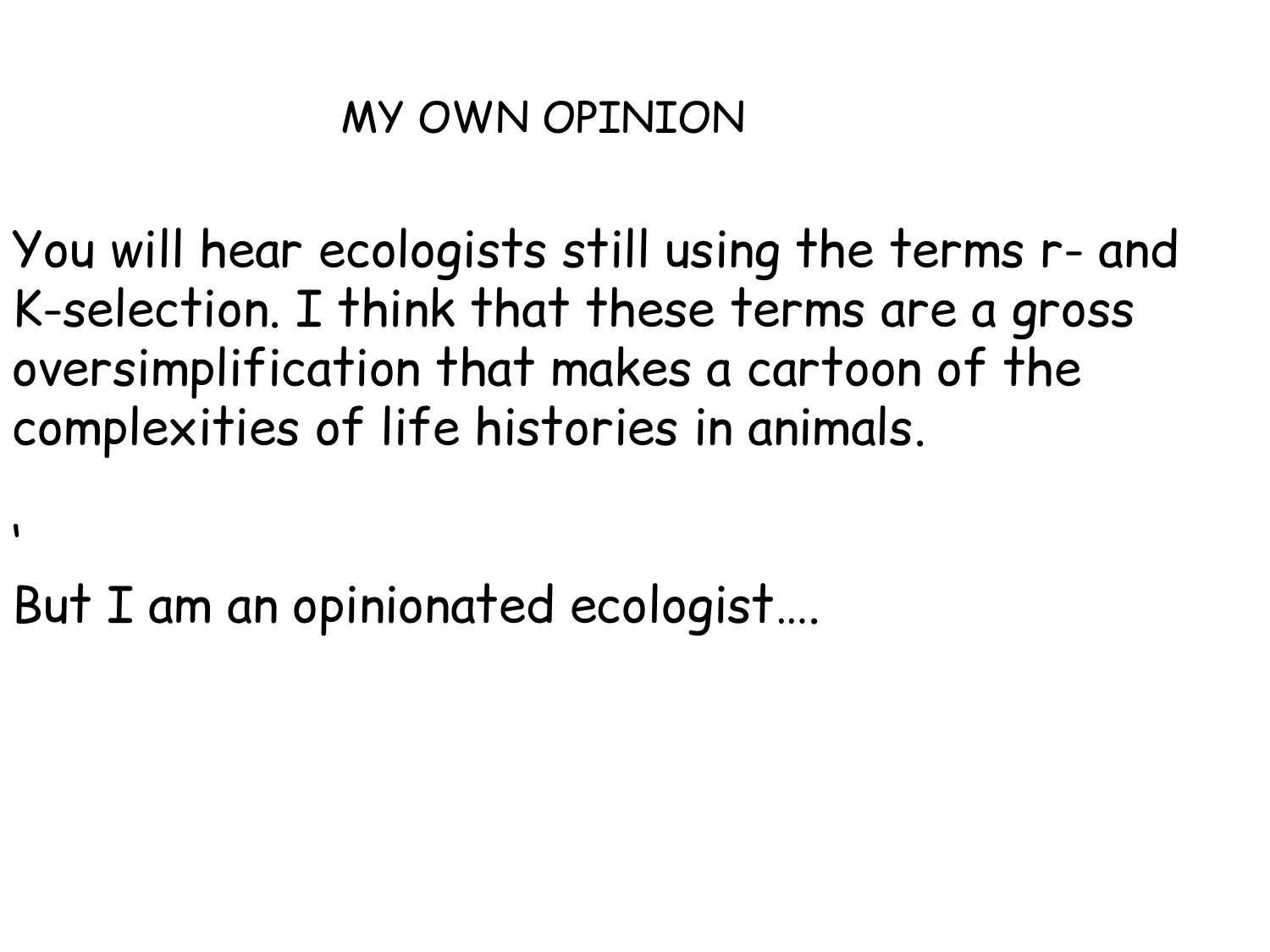

MY OWN OPINION
You will hear ecologists still using the terms r- and K-selection. I think that these terms are a gross oversimplification that makes a cartoon of the complexities of life histories in animals.

‘
But I am an opinionated ecologist….